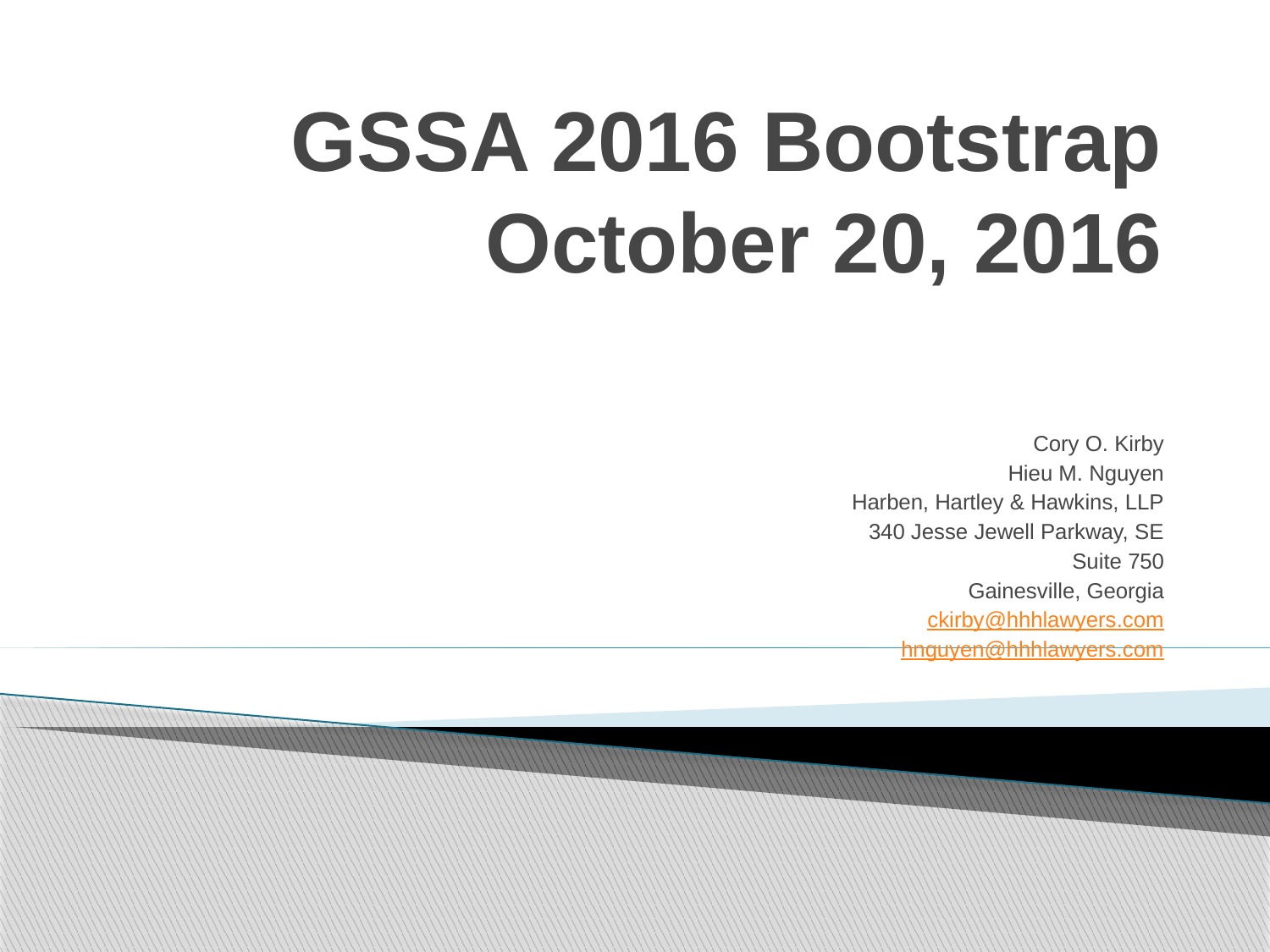

# GSSA 2016 Bootstrap October 20, 2016
Cory O. Kirby
Hieu M. Nguyen
Harben, Hartley & Hawkins, LLP
340 Jesse Jewell Parkway, SE
Suite 750
Gainesville, Georgia
ckirby@hhhlawyers.com
hnguyen@hhhlawyers.com